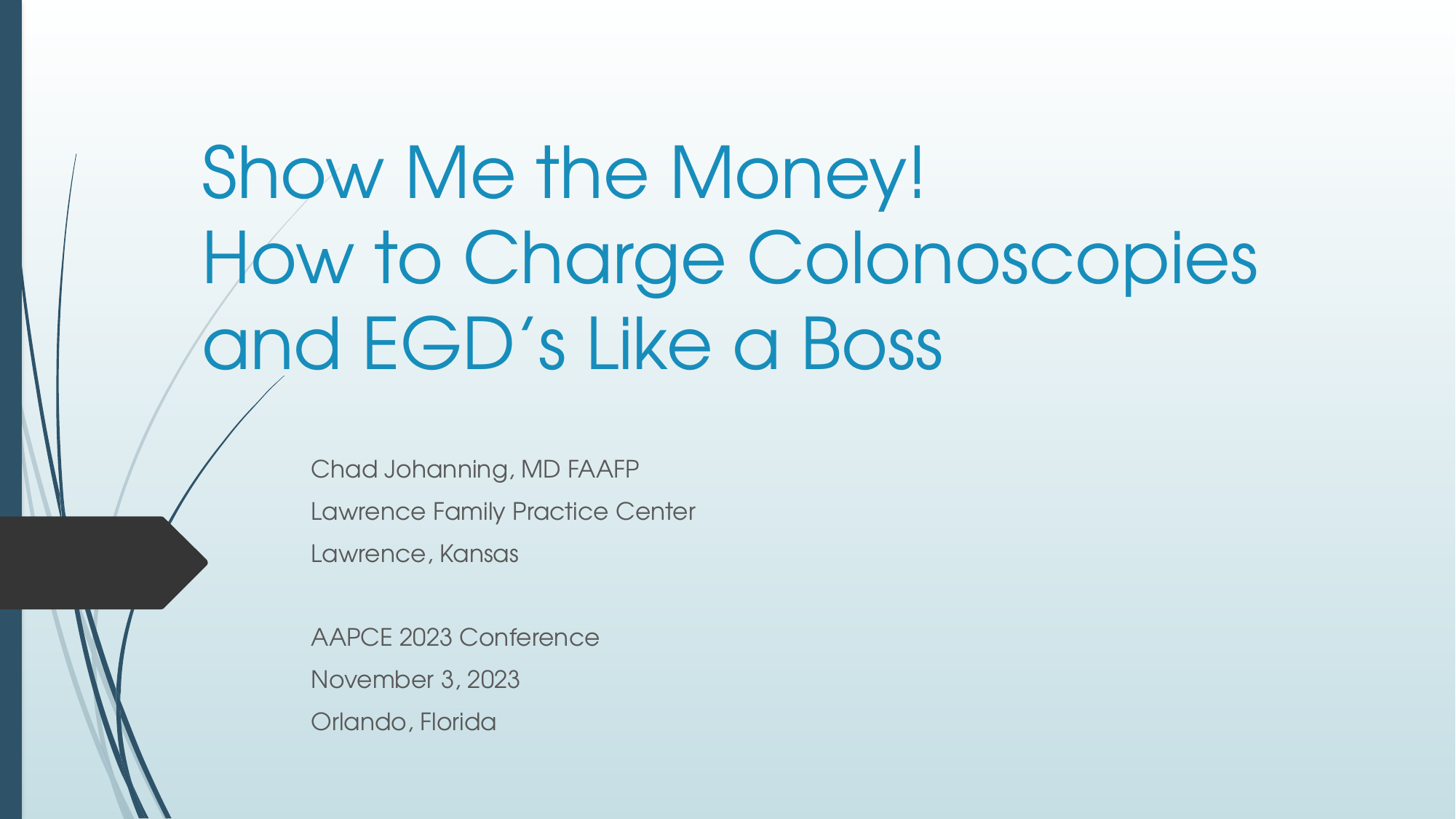

# Show Me the Money! How to Charge Colonoscopies and EGD’s Like a Boss
Chad Johanning, MD FAAFP
Lawrence Family Practice Center
Lawrence, Kansas

AAPCE 2023 Conference
November 3, 2023
Orlando, Florida